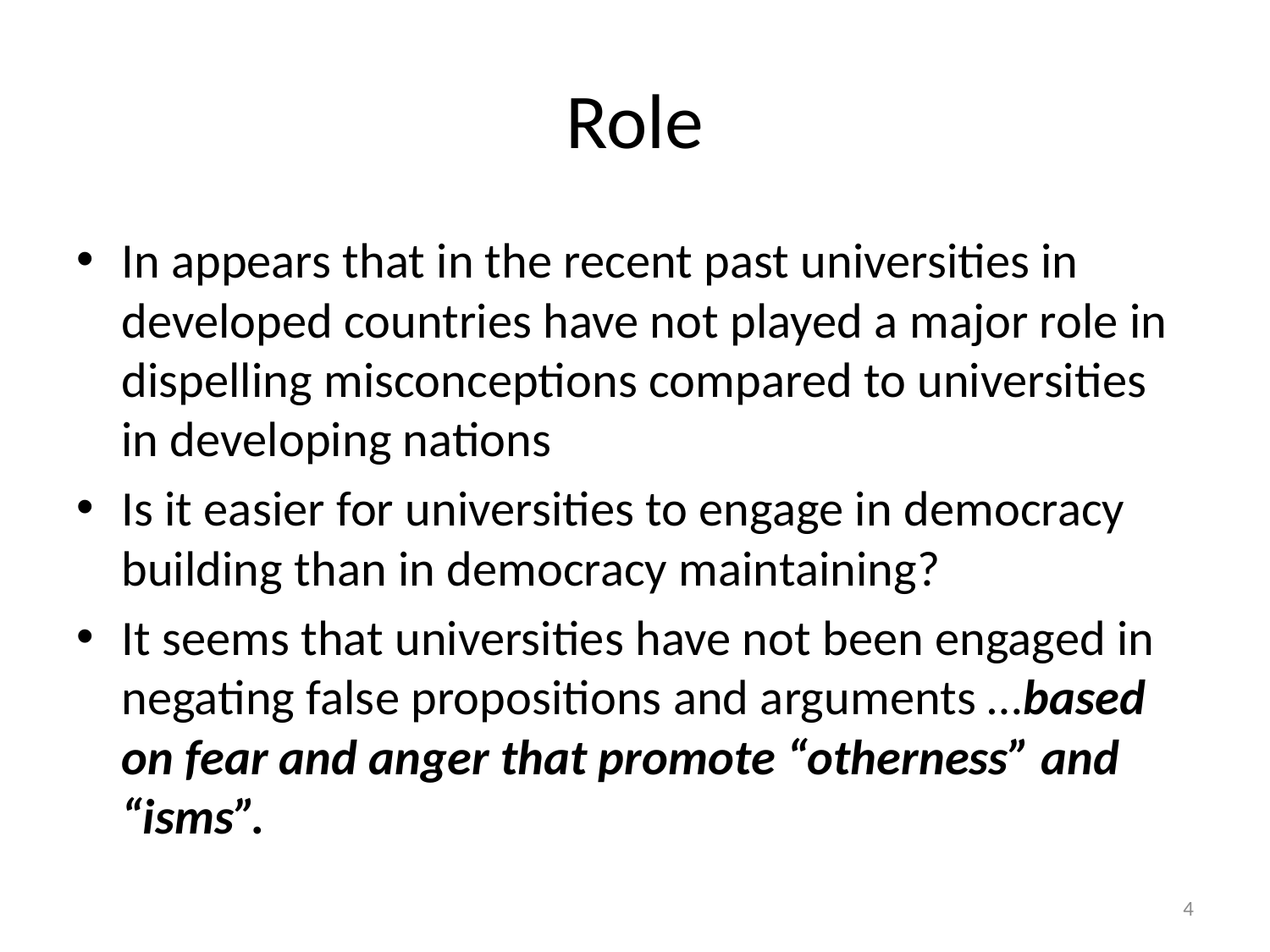

# Role
In appears that in the recent past universities in developed countries have not played a major role in dispelling misconceptions compared to universities in developing nations
Is it easier for universities to engage in democracy building than in democracy maintaining?
It seems that universities have not been engaged in negating false propositions and arguments …based on fear and anger that promote “otherness” and “isms”.
4